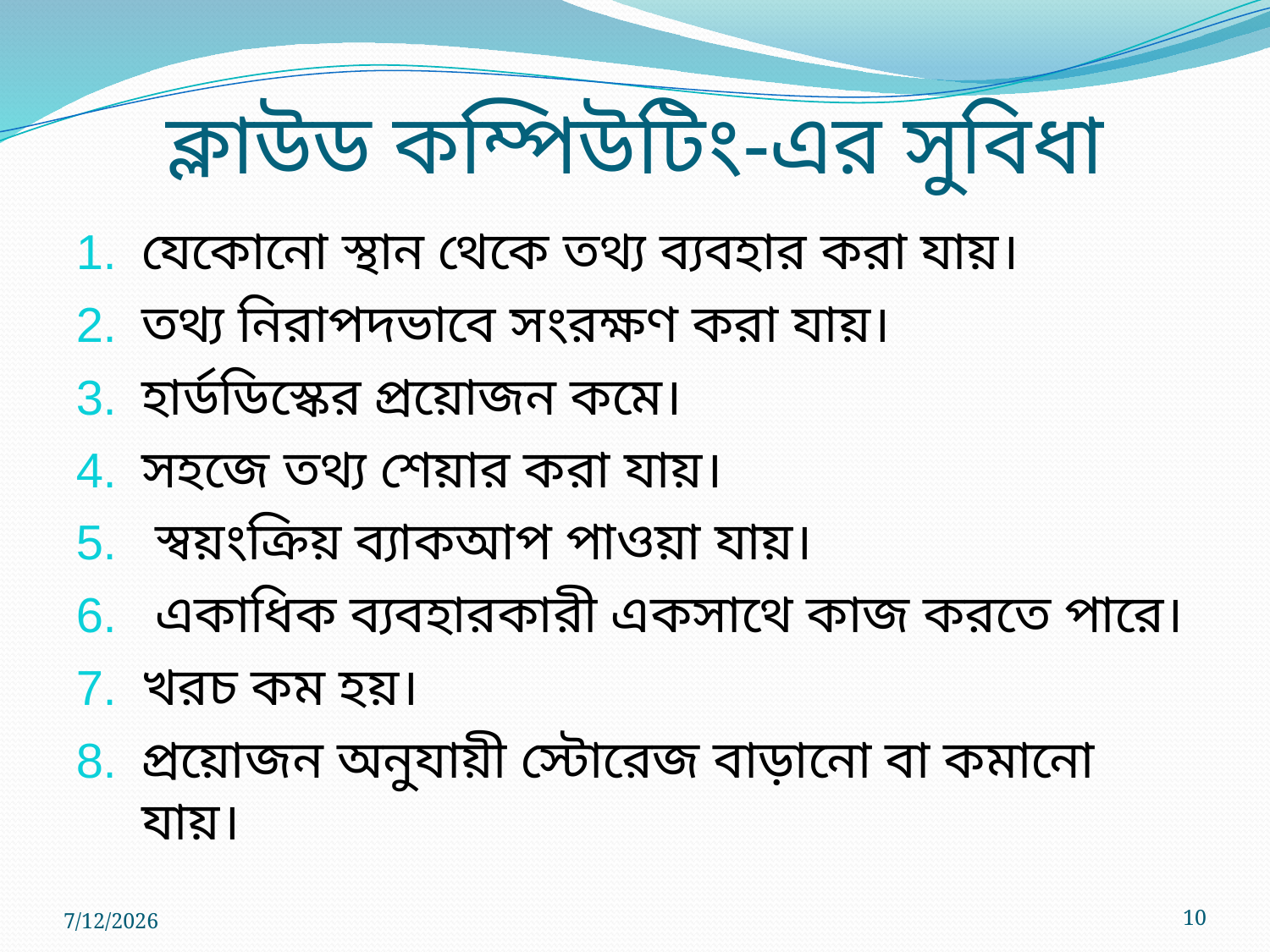

# ক্লাউড কম্পিউটিং-এর সুবিধা
যেকোনো স্থান থেকে তথ্য ব্যবহার করা যায়।
তথ্য নিরাপদভাবে সংরক্ষণ করা যায়।
হার্ডডিস্কের প্রয়োজন কমে।
সহজে তথ্য শেয়ার করা যায়।
 স্বয়ংক্রিয় ব্যাকআপ পাওয়া যায়।
 একাধিক ব্যবহারকারী একসাথে কাজ করতে পারে।
খরচ কম হয়।
প্রয়োজন অনুযায়ী স্টোরেজ বাড়ানো বা কমানো যায়।
7/12/2026
10